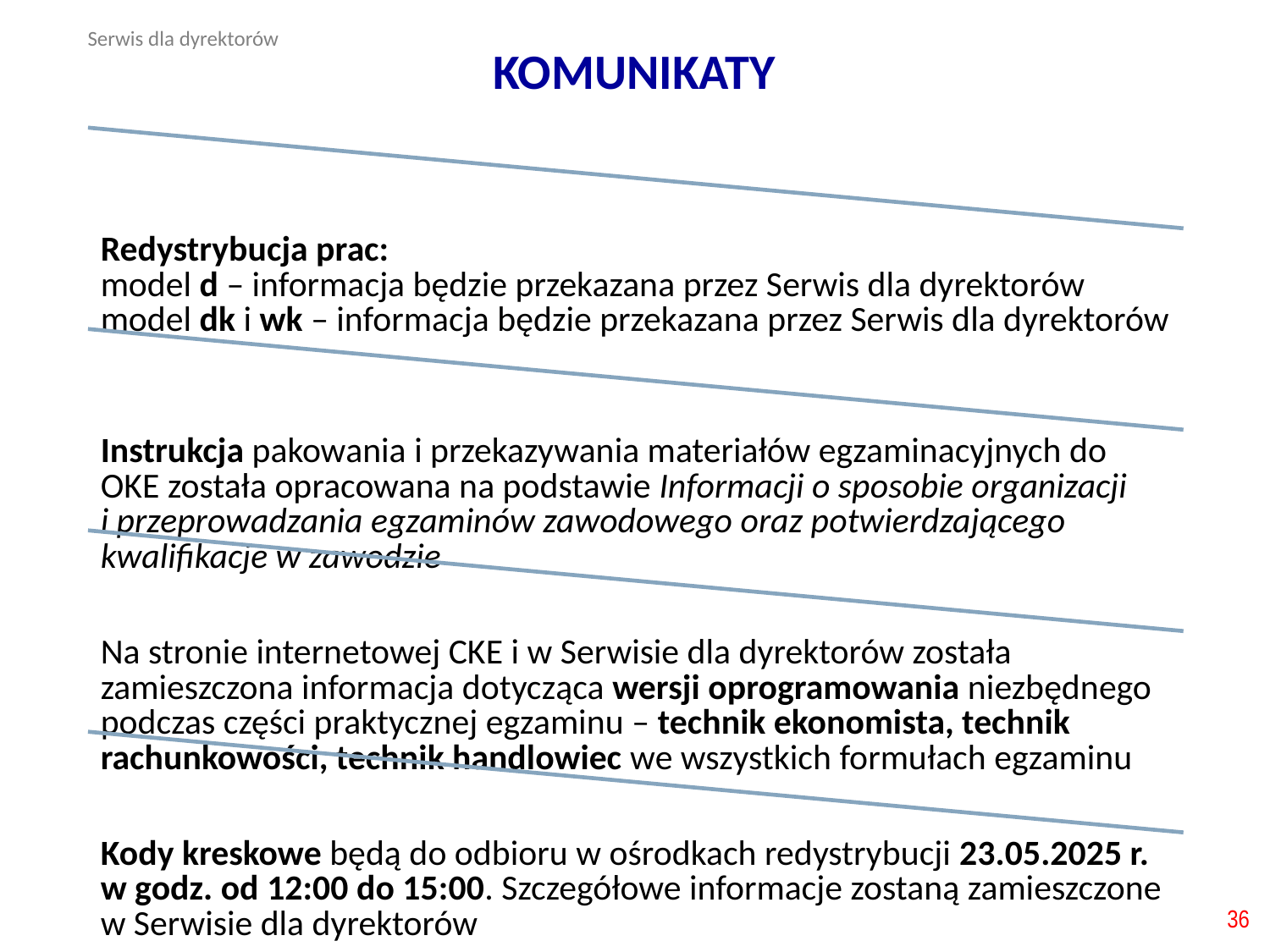

Serwis dla dyrektorów
KOMUNIKATY
Redystrybucja prac:
model d – informacja będzie przekazana przez Serwis dla dyrektorów
model dk i wk – informacja będzie przekazana przez Serwis dla dyrektorów
Instrukcja pakowania i przekazywania materiałów egzaminacyjnych do OKE została opracowana na podstawie Informacji o sposobie organizacji
i przeprowadzania egzaminów zawodowego oraz potwierdzającego kwalifikacje w zawodzie
Na stronie internetowej CKE i w Serwisie dla dyrektorów została zamieszczona informacja dotycząca wersji oprogramowania niezbędnego podczas części praktycznej egzaminu – technik ekonomista, technik rachunkowości, technik handlowiec we wszystkich formułach egzaminu
Kody kreskowe będą do odbioru w ośrodkach redystrybucji 23.05.2025 r. w godz. od 12:00 do 15:00. Szczegółowe informacje zostaną zamieszczone
w Serwisie dla dyrektorów
36